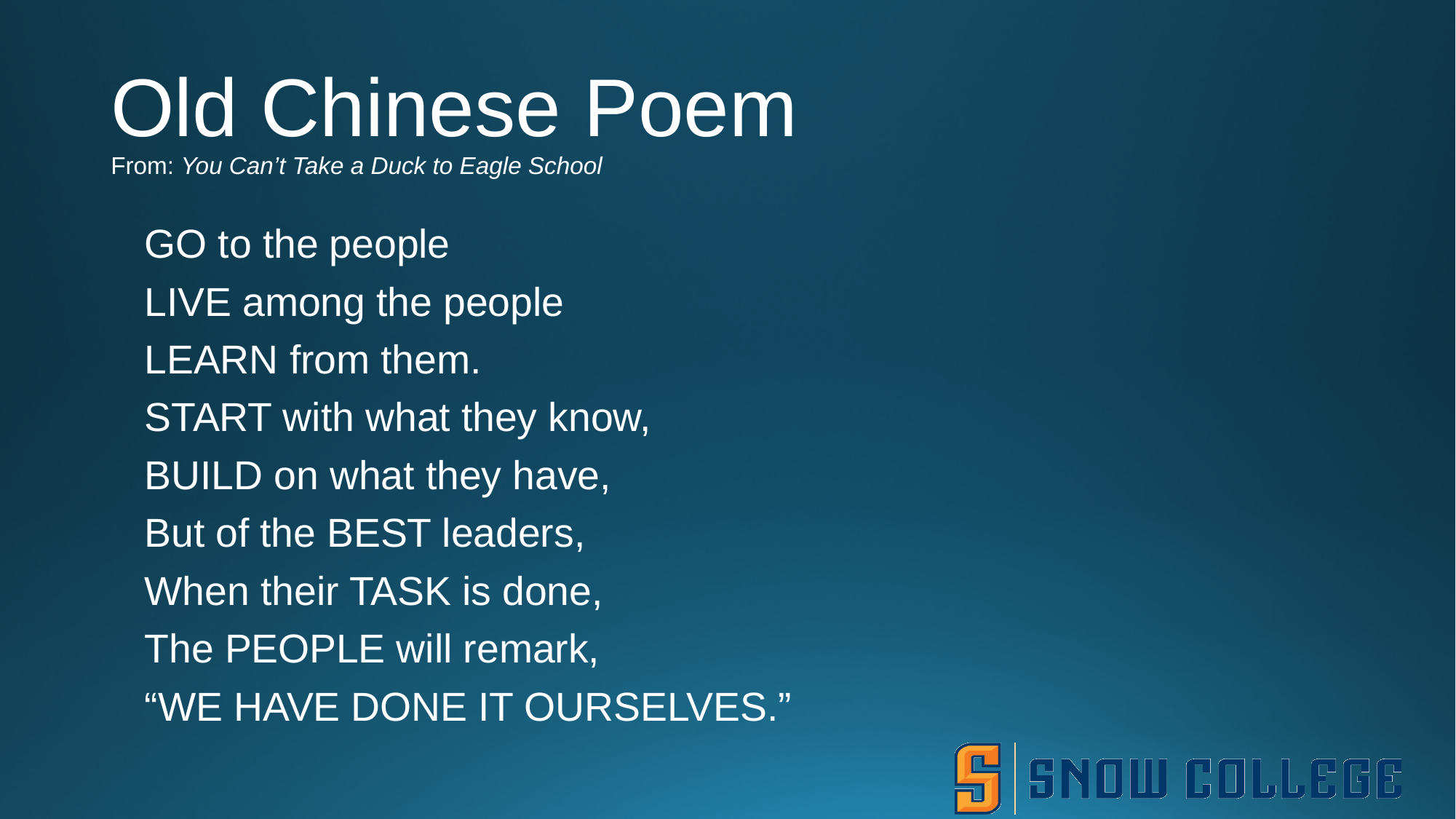

# Old Chinese Poem From: You Can’t Take a Duck to Eagle School
GO to the people
LIVE among the people
LEARN from them.
START with what they know,
BUILD on what they have,
But of the BEST leaders,
When their TASK is done,
The PEOPLE will remark,
“WE HAVE DONE IT OURSELVES.”